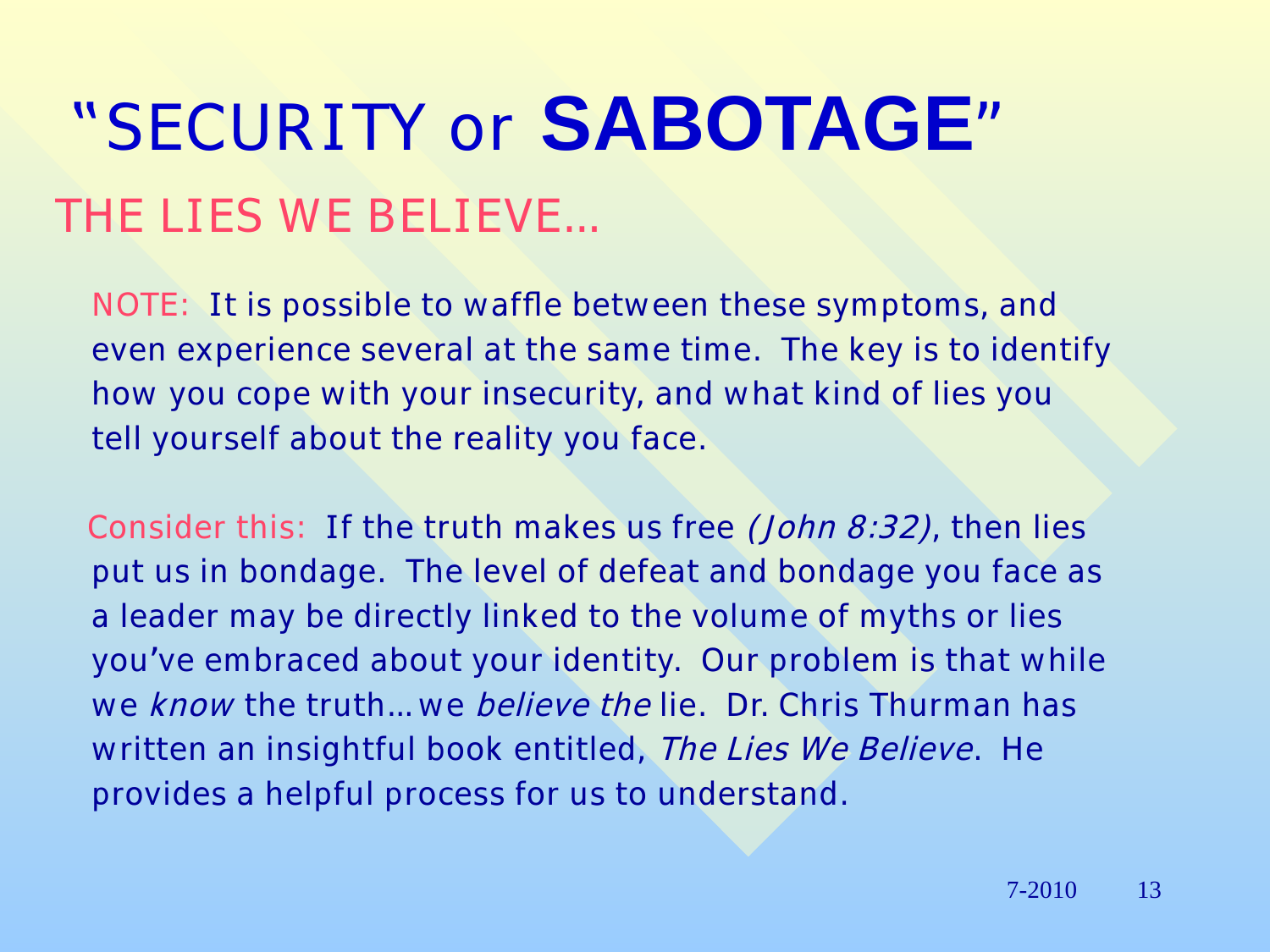

# “SECURITY or SABOTAGE”
THE LIES WE BELIEVE…

    NOTE:  It is possible to waffle between these symptoms, and
    even experience several at the same time.  The key is to identify
    how you cope with your insecurity, and what kind of lies you
    tell yourself about the reality you face.

    Consider this:  If the truth makes us free (John 8:32), then lies
    put us in bondage.  The level of defeat and bondage you face as
    a leader may be directly linked to the volume of myths or lies
    you’ve embraced about your identity.  Our problem is that while
    we know the truth…we believe the lie.  Dr. Chris Thurman has
    written an insightful book entitled, The Lies We Believe.  He
    provides a helpful process for us to understand.
7-2010
13